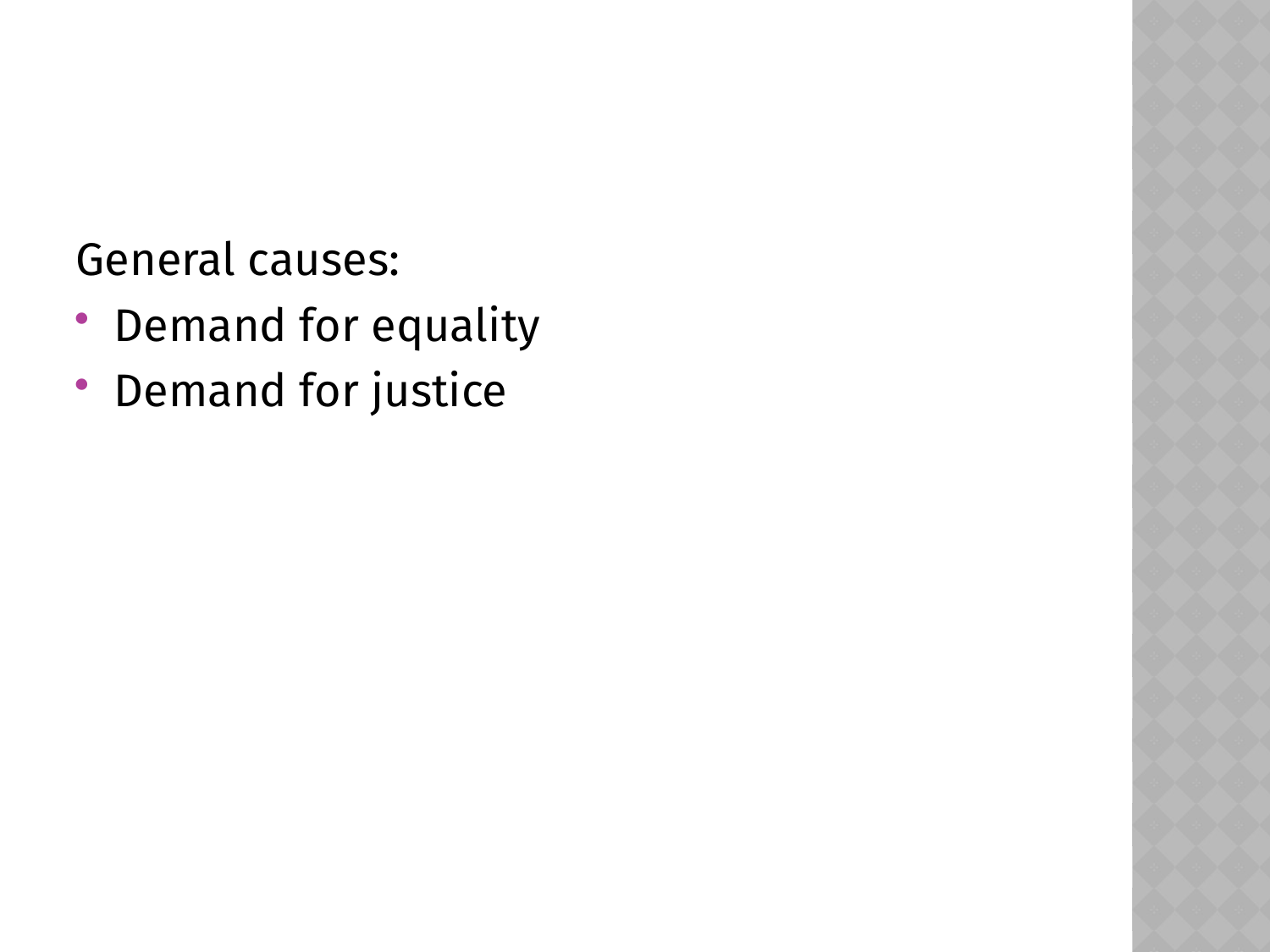

General causes:
Demand for equality
Demand for justice